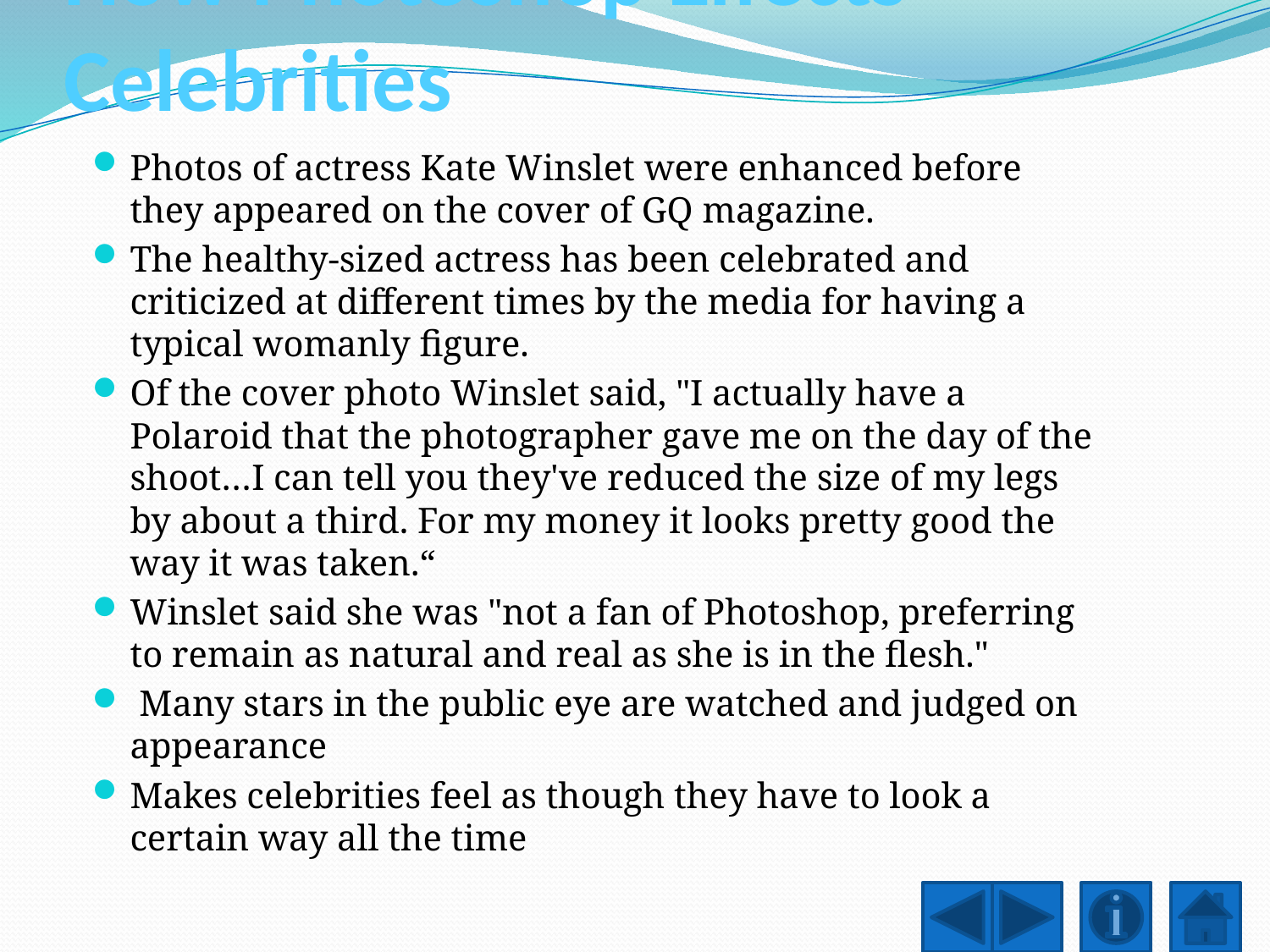

# How Photoshop Effects Celebrities
Photos of actress Kate Winslet were enhanced before they appeared on the cover of GQ magazine.
The healthy-sized actress has been celebrated and criticized at different times by the media for having a typical womanly figure.
Of the cover photo Winslet said, "I actually have a Polaroid that the photographer gave me on the day of the shoot…I can tell you they've reduced the size of my legs by about a third. For my money it looks pretty good the way it was taken.“
Winslet said she was "not a fan of Photoshop, preferring to remain as natural and real as she is in the flesh."
 Many stars in the public eye are watched and judged on appearance
Makes celebrities feel as though they have to look a certain way all the time